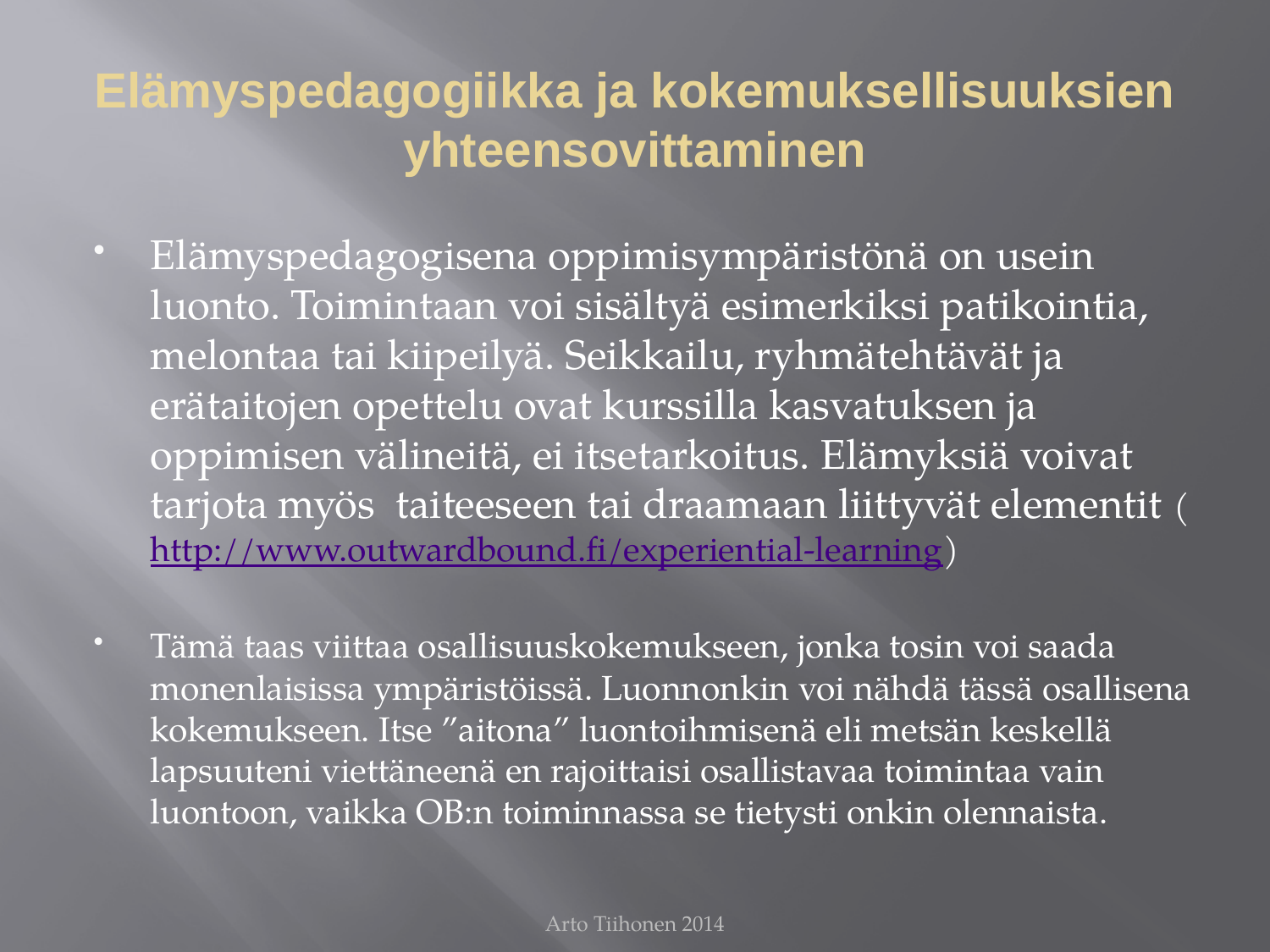

# Elämyspedagogiikka ja kokemuksellisuuksien yhteensovittaminen
Elämyspedagogisena oppimisympäristönä on usein luonto. Toimintaan voi sisältyä esimerkiksi patikointia, melontaa tai kiipeilyä. Seikkailu, ryhmätehtävät ja erätaitojen opettelu ovat kurssilla kasvatuksen ja oppimisen välineitä, ei itsetarkoitus. Elämyksiä voivat tarjota myös  taiteeseen tai draamaan liittyvät elementit (http://www.outwardbound.fi/experiential-learning)

Tämä taas viittaa osallisuuskokemukseen, jonka tosin voi saada monenlaisissa ympäristöissä. Luonnonkin voi nähdä tässä osallisena kokemukseen. Itse ”aitona” luontoihmisenä eli metsän keskellä lapsuuteni viettäneenä en rajoittaisi osallistavaa toimintaa vain luontoon, vaikka OB:n toiminnassa se tietysti onkin olennaista.

Arto Tiihonen 2014